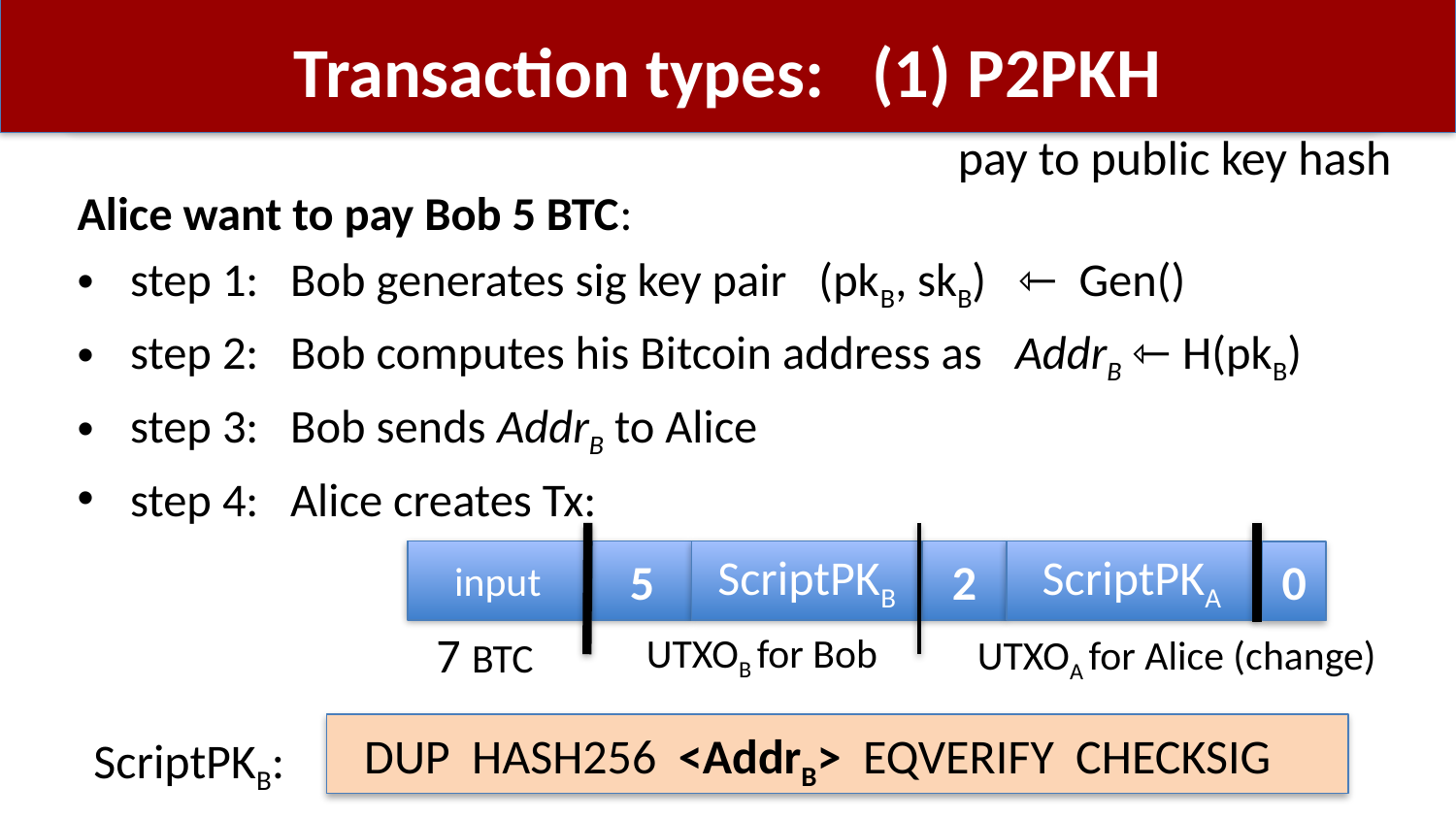

# Transaction types:   (1) P2PKH
pay to public key hash
Alice want to pay Bob 5 BTC:
step 1:   Bob generates sig key pair   (pkB, skB)   ⇽  Gen()
step 2:   Bob computes his Bitcoin address as   AddrB ⇽ H(pkB)
step 3:   Bob sends AddrB to Alice
step 4:   Alice creates Tx:

input
5
ScriptPKB
2
ScriptPKA
0
7 BTC
UTXOB for Bob
UTXOA for Alice (change)

DUP  HASH256  <AddrB>  EQVERIFY  CHECKSIG
ScriptPKB: